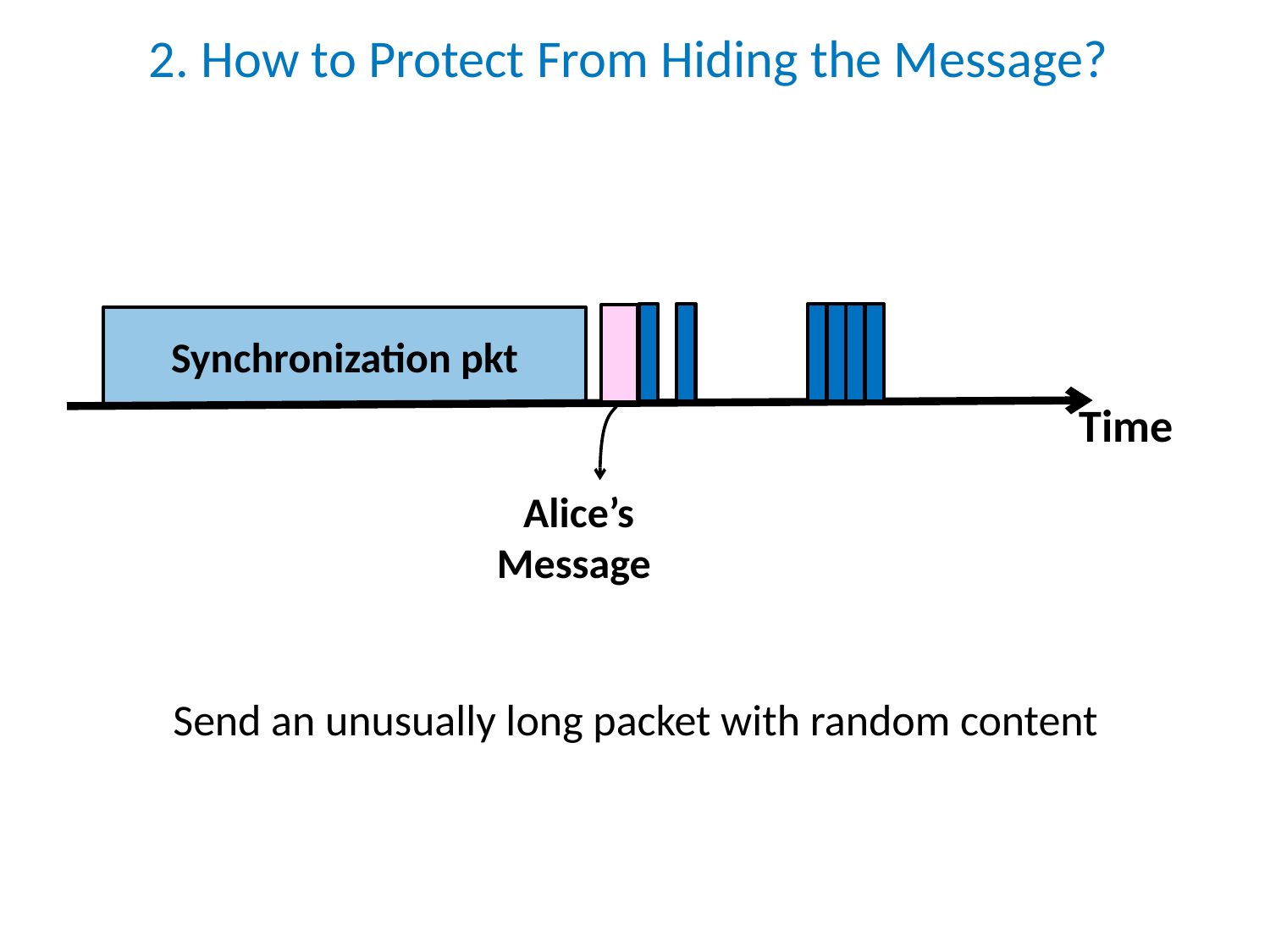

# 2. How to Protect From Hiding the Message?

Synchronization pkt
Time
Alice’s Message
Send an unusually long packet with random content